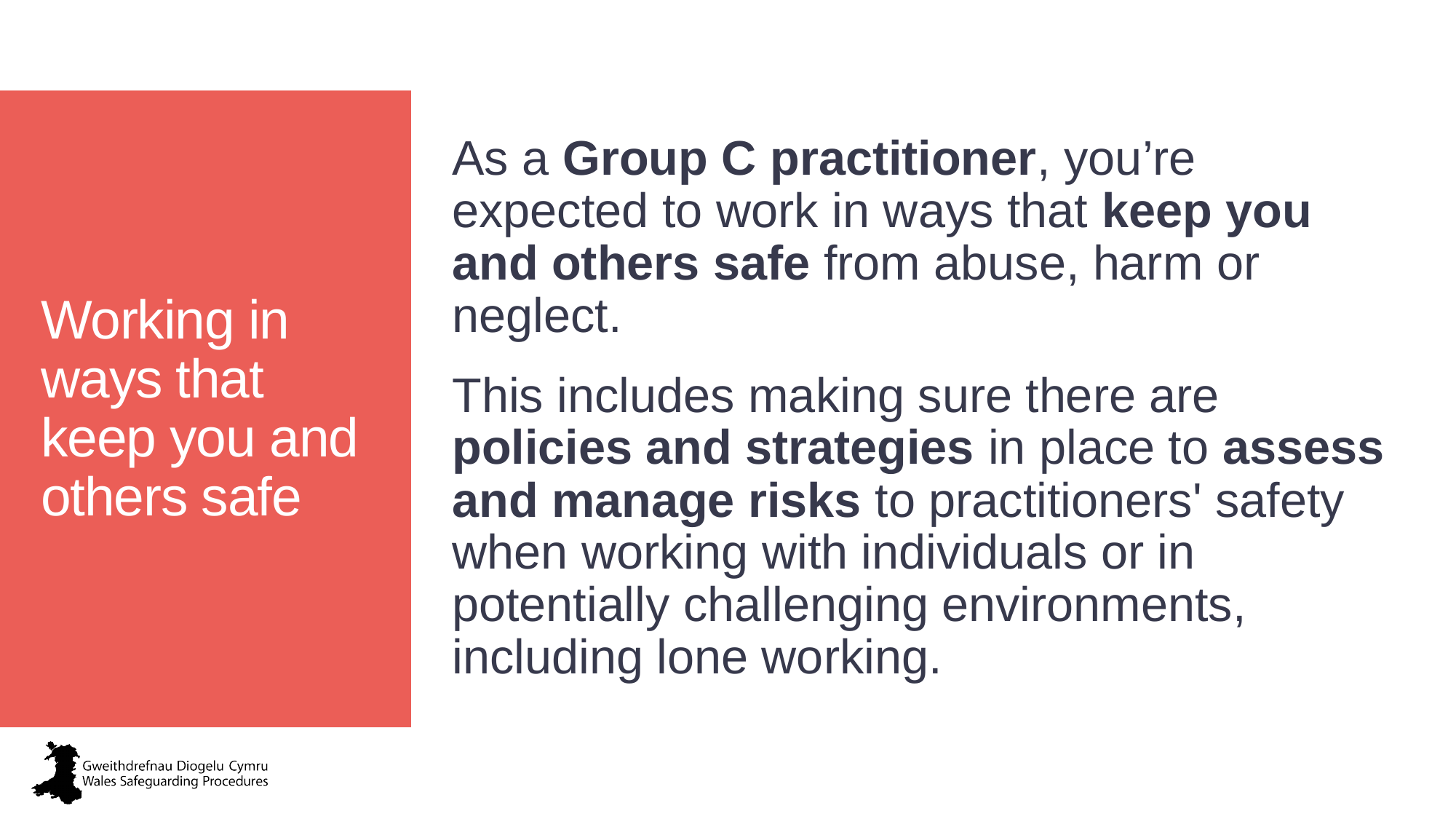

As a Group C practitioner, you’re expected to work in ways that keep you and others safe from abuse, harm or neglect.
This includes making sure there are policies and strategies in place to assess and manage risks to practitioners' safety when working with individuals or in potentially challenging environments, including lone working.
# Working in ways that keep you and others safe